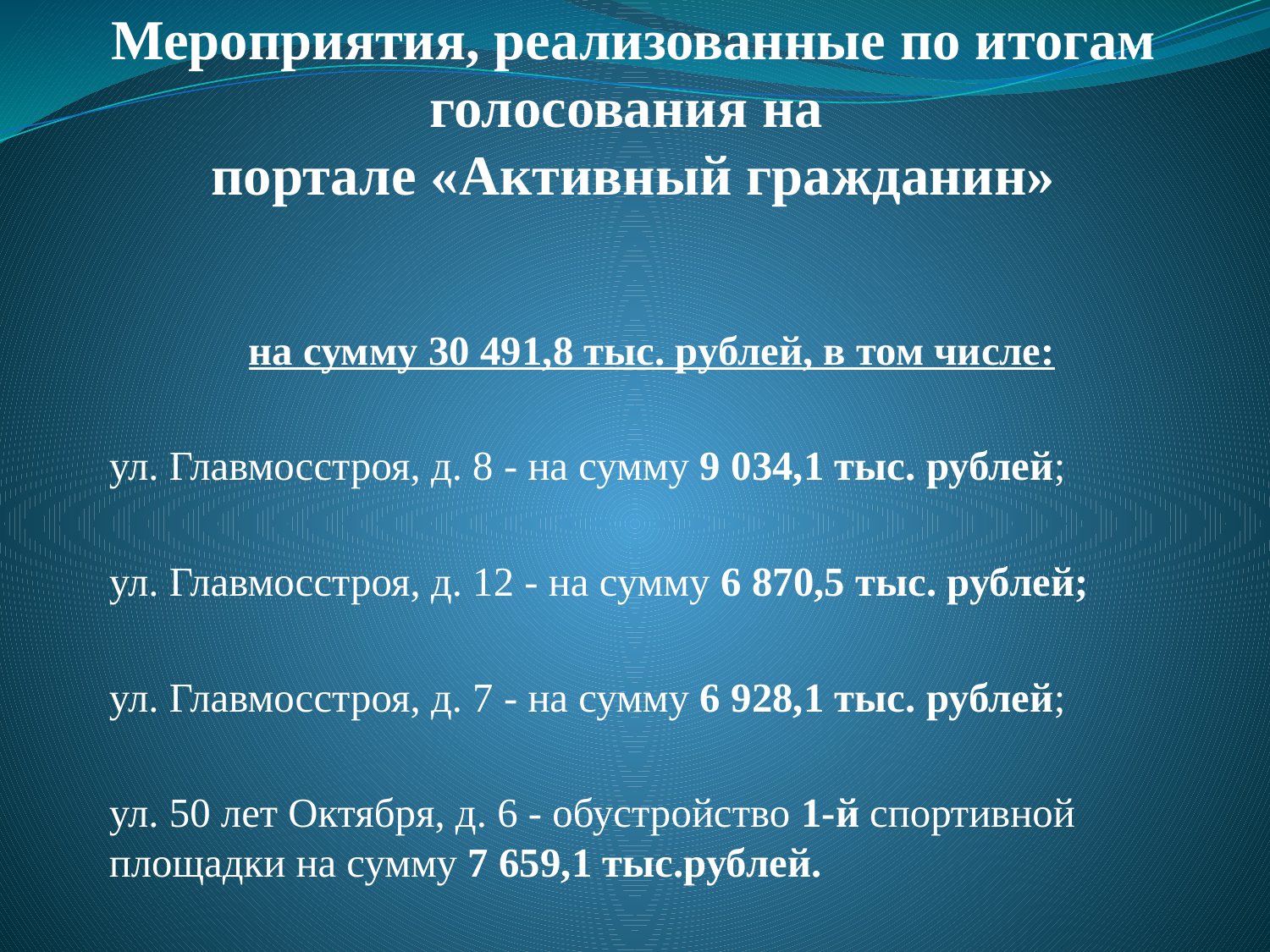

# Мероприятия, реализованные по итогам голосования на портале «Активный гражданин»
на сумму 30 491,8 тыс. рублей, в том числе:

ул. Главмосстроя, д. 8 - на сумму 9 034,1 тыс. рублей;

ул. Главмосстроя, д. 12 - на сумму 6 870,5 тыс. рублей;

ул. Главмосстроя, д. 7 - на сумму 6 928,1 тыс. рублей;

ул. 50 лет Октября, д. 6 - обустройство 1-й спортивной площадки на сумму 7 659,1 тыс.рублей.